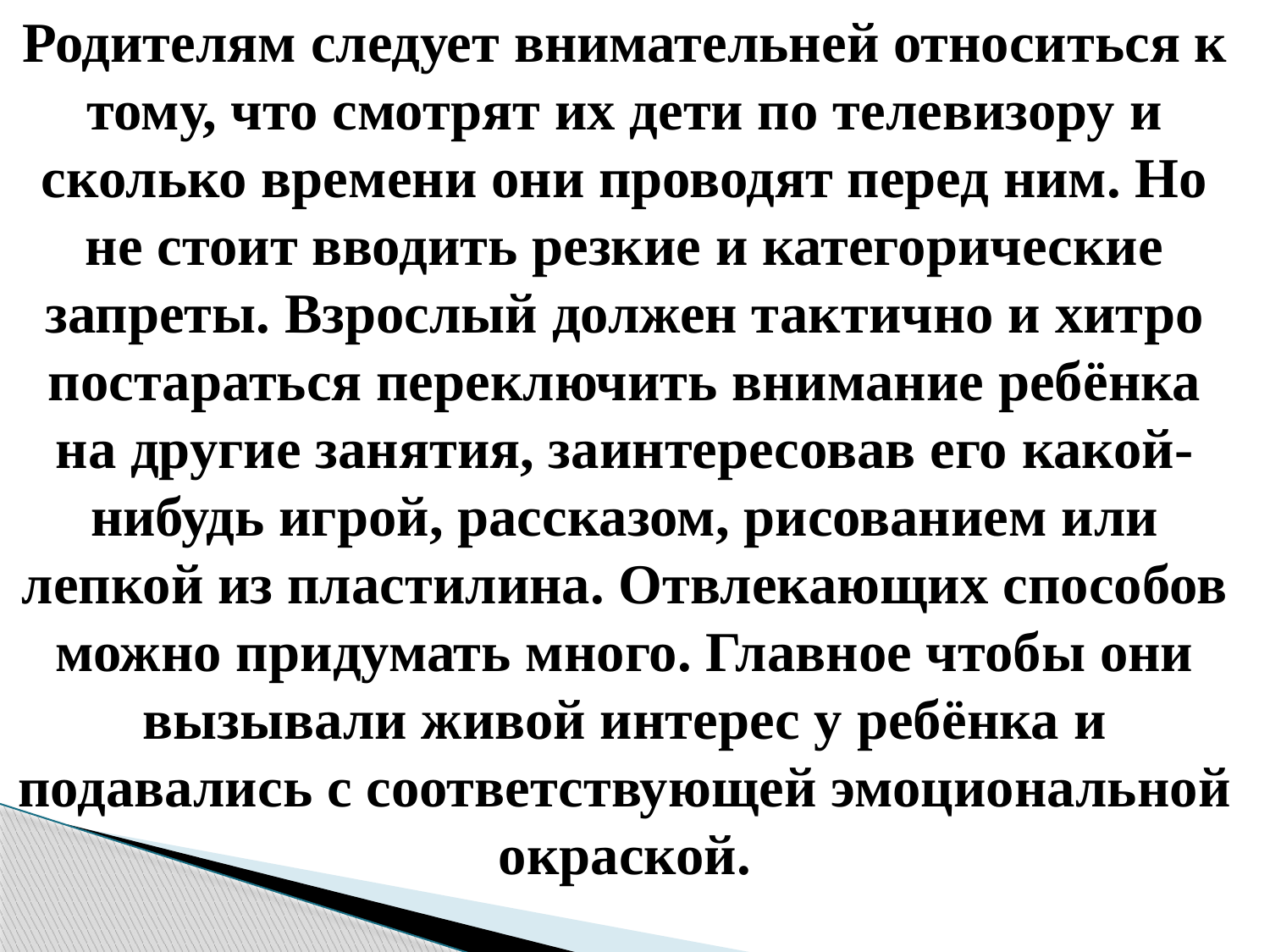

Родителям следует внимательней относиться к тому, что смотрят их дети по телевизору и сколько времени они проводят перед ним. Но не стоит вводить резкие и категорические запреты. Взрослый должен тактично и хитро постараться переключить внимание ребёнка на другие занятия, заинтересовав его какой-нибудь игрой, рассказом, рисованием или лепкой из пластилина. Отвлекающих способов можно придумать много. Главное чтобы они вызывали живой интерес у ребёнка и подавались с соответствующей эмоциональной окраской.